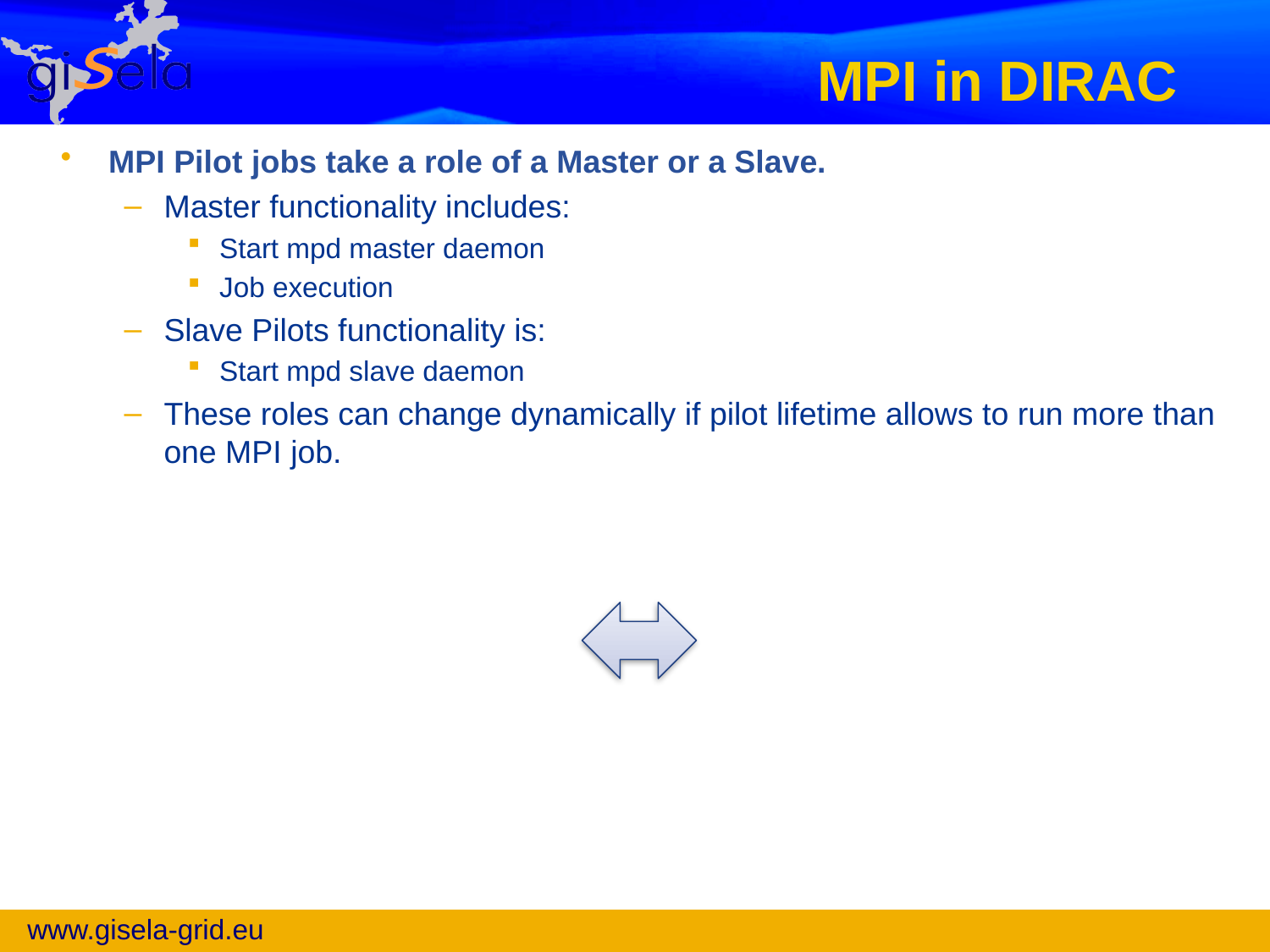

# MPI in DIRAC
MPI Pilot jobs take a role of a Master or a Slave.
Master functionality includes:
Start mpd master daemon
Job execution
Slave Pilots functionality is:
Start mpd slave daemon
These roles can change dynamically if pilot lifetime allows to run more than one MPI job.